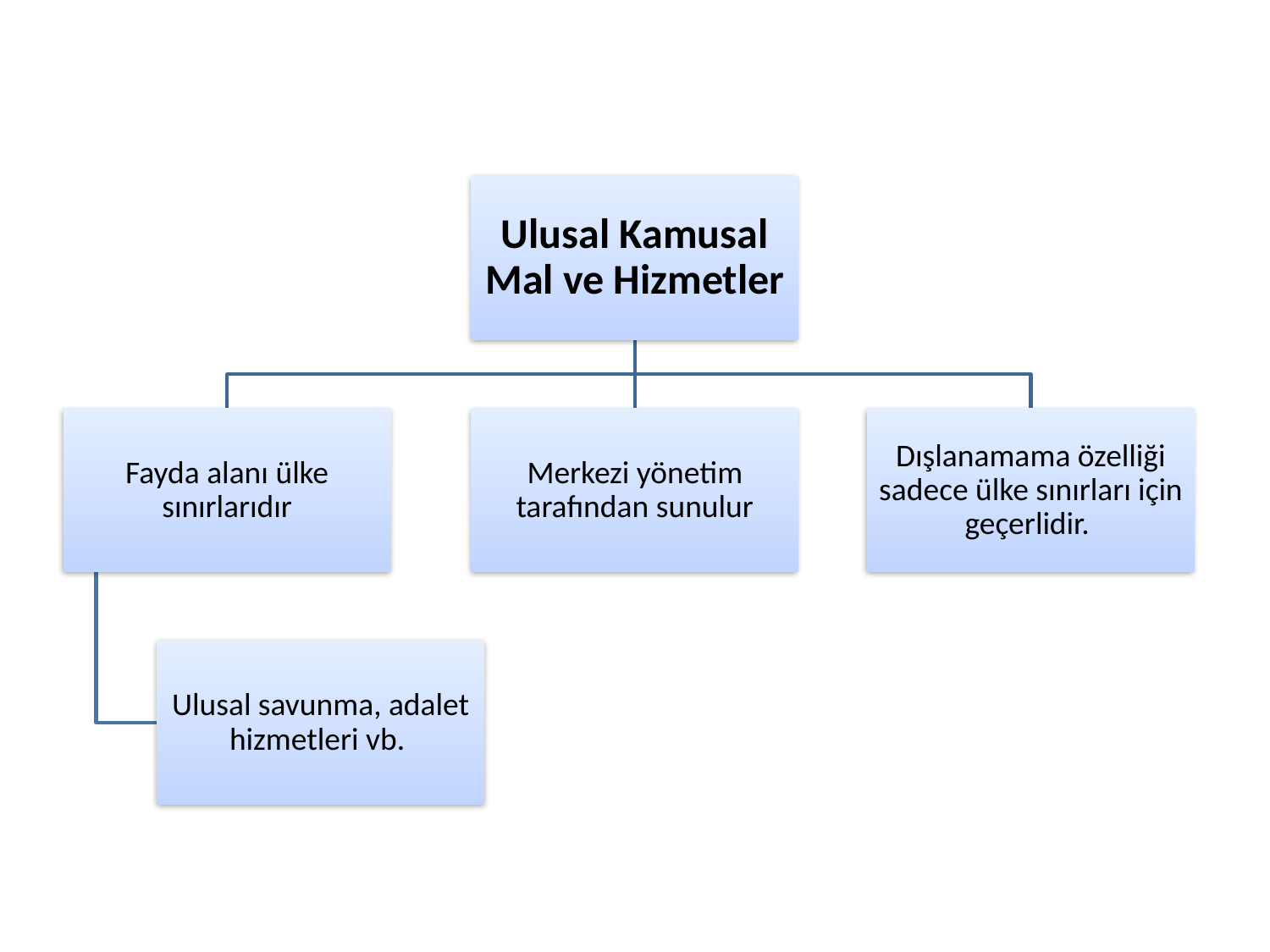

Ulusal Kamusal Mal ve Hizmetler
Fayda alanı ülke sınırlarıdır
Ulusal savunma, adalet hizmetleri vb.
Merkezi yönetim tarafından sunulur
Dışlanamama özelliği sadece ülke sınırları için geçerlidir.